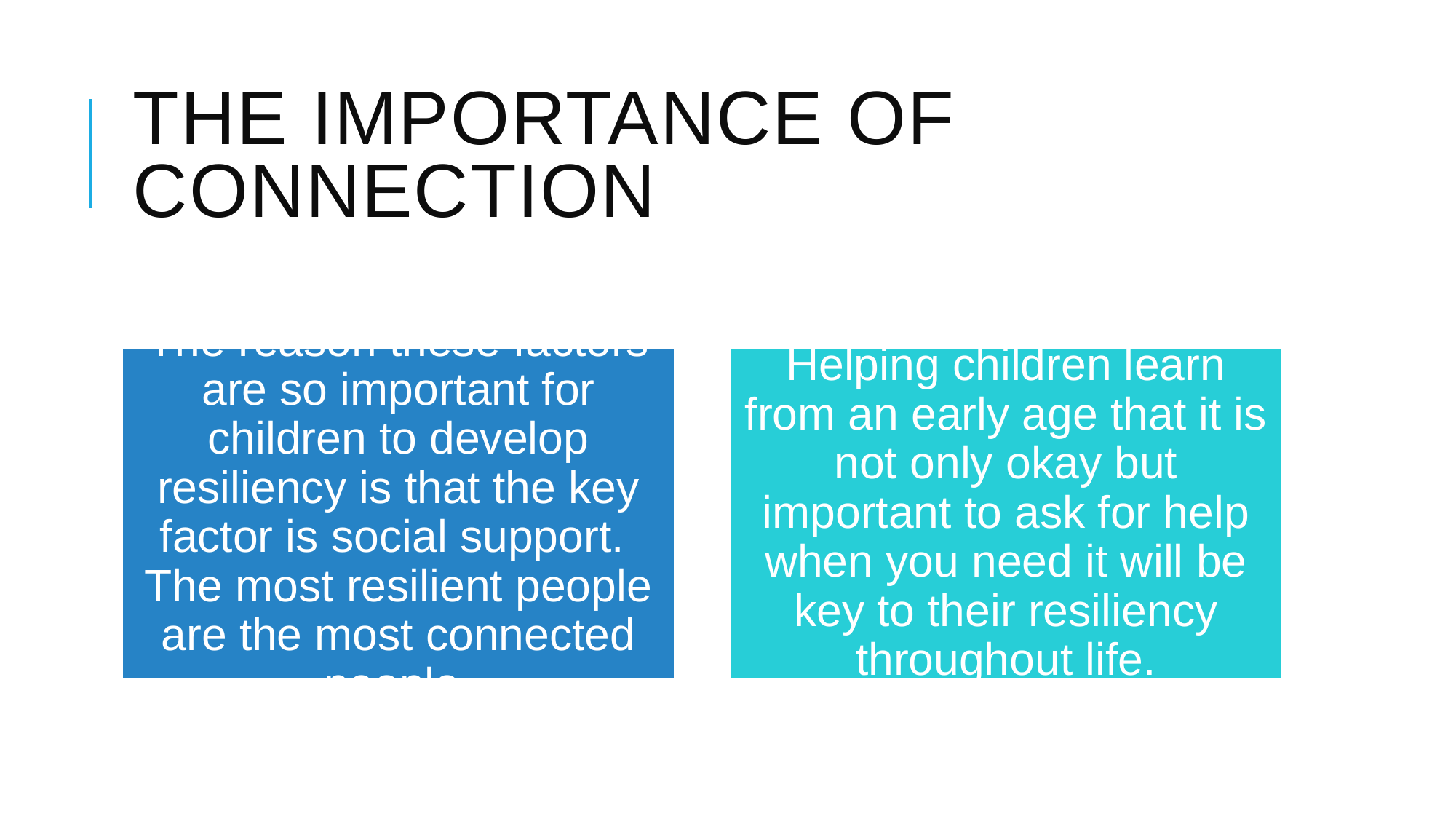

# The importance of connection
The reason these factors are so important for children to develop resiliency is that the key factor is social support.  The most resilient people are the most connected people.
Helping children learn from an early age that it is not only okay but important to ask for help when you need it will be key to their resiliency throughout life.